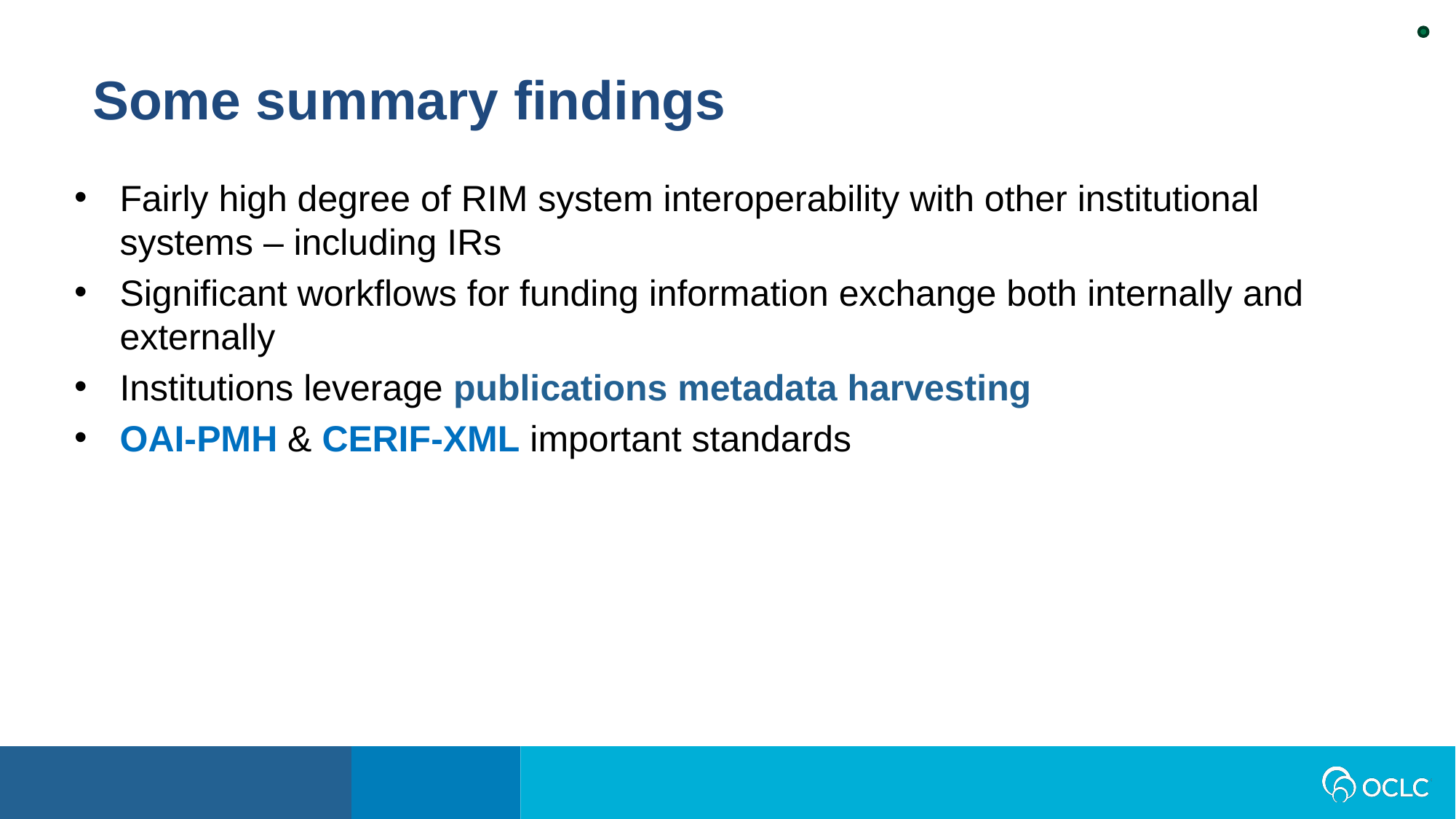

Some summary findings
Fairly high degree of RIM system interoperability with other institutional systems – including IRs
Significant workflows for funding information exchange both internally and externally
Institutions leverage publications metadata harvesting
OAI-PMH & CERIF-XML important standards